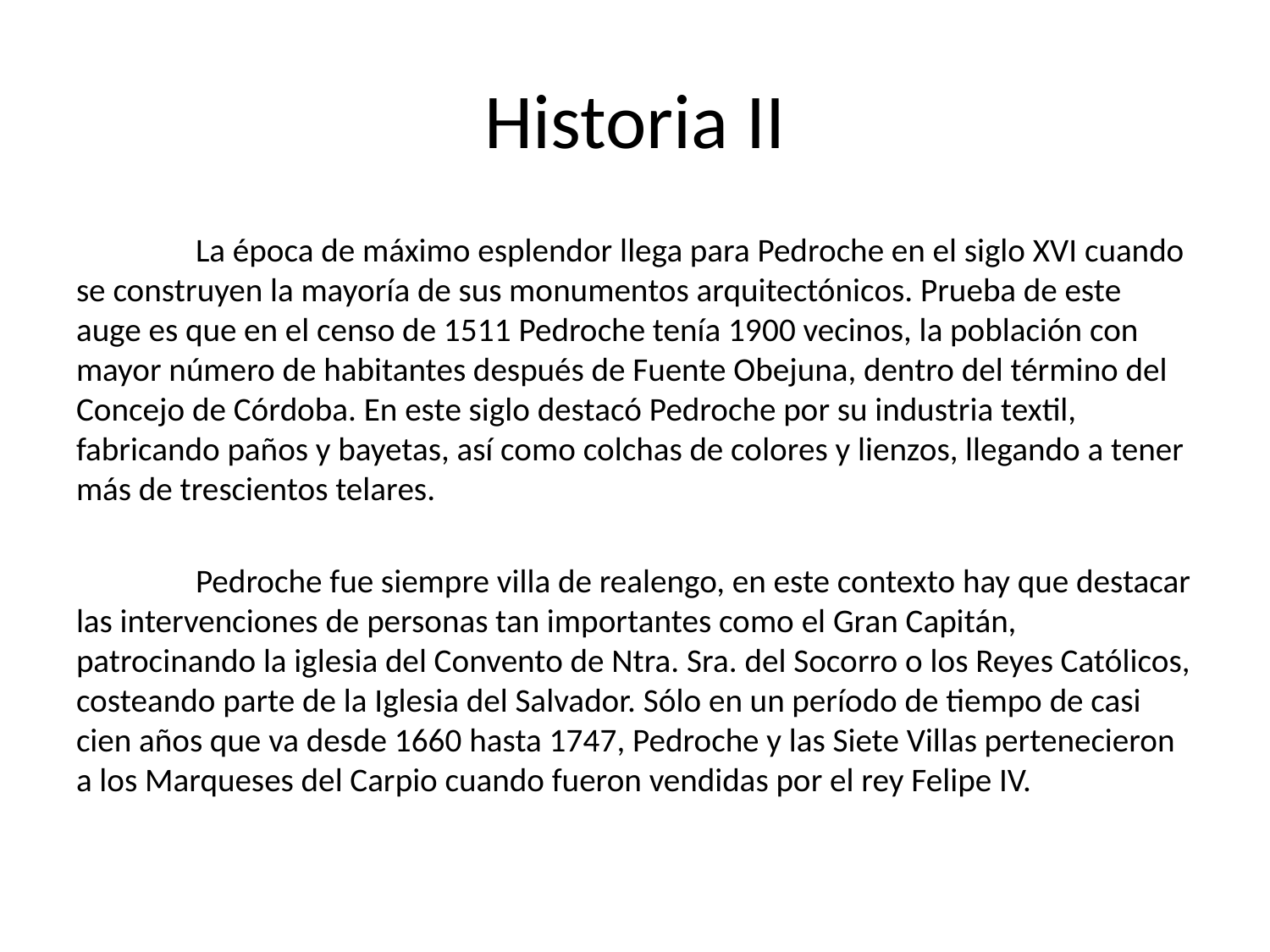

# Historia II
	La época de máximo esplendor llega para Pedroche en el siglo XVI cuando se construyen la mayoría de sus monumentos arquitectónicos. Prueba de este auge es que en el censo de 1511 Pedroche tenía 1900 vecinos, la población con mayor número de habitantes después de Fuente Obejuna, dentro del término del Concejo de Córdoba. En este siglo destacó Pedroche por su industria textil, fabricando paños y bayetas, así como colchas de colores y lienzos, llegando a tener más de trescientos telares.

	Pedroche fue siempre villa de realengo, en este contexto hay que destacar las intervenciones de personas tan importantes como el Gran Capitán, patrocinando la iglesia del Convento de Ntra. Sra. del Socorro o los Reyes Católicos, costeando parte de la Iglesia del Salvador. Sólo en un período de tiempo de casi cien años que va desde 1660 hasta 1747, Pedroche y las Siete Villas pertenecieron a los Marqueses del Carpio cuando fueron vendidas por el rey Felipe IV.